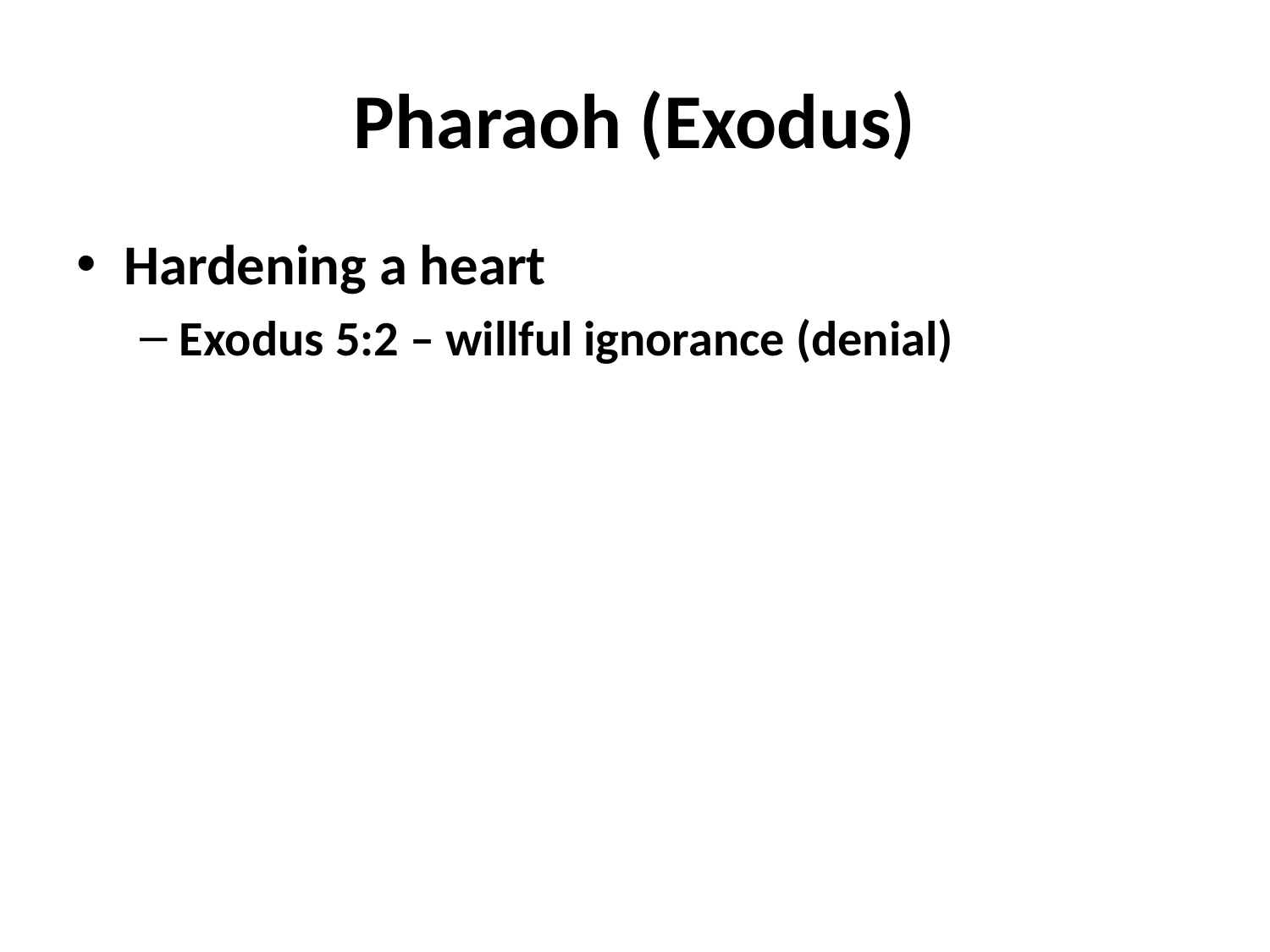

# Pharaoh (Exodus)
Hardening a heart
Exodus 5:2 – willful ignorance (denial)